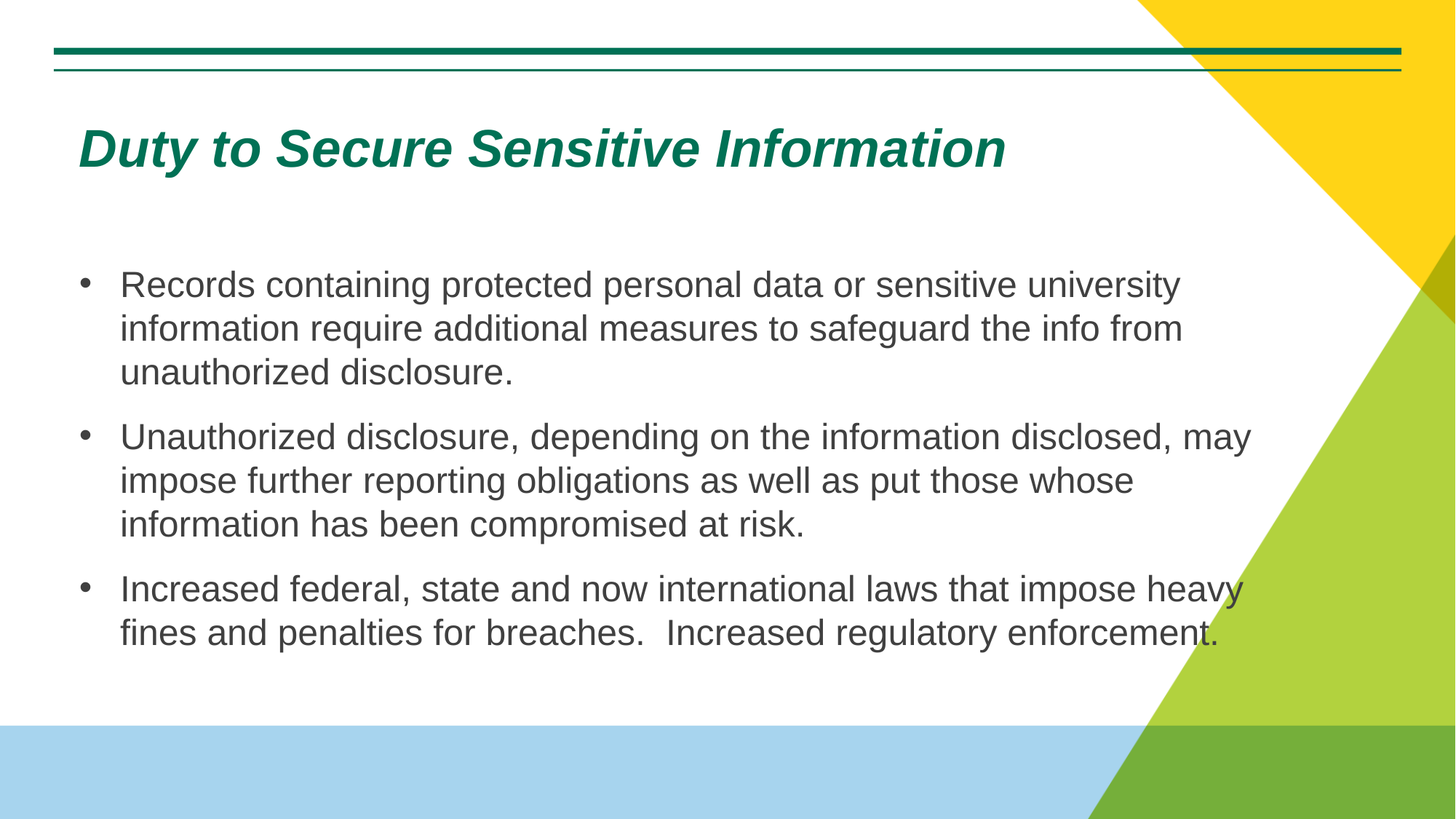

# Duty to Secure Sensitive Information
Records containing protected personal data or sensitive university information require additional measures to safeguard the info from unauthorized disclosure.
Unauthorized disclosure, depending on the information disclosed, may impose further reporting obligations as well as put those whose information has been compromised at risk.
Increased federal, state and now international laws that impose heavy fines and penalties for breaches.  Increased regulatory enforcement.